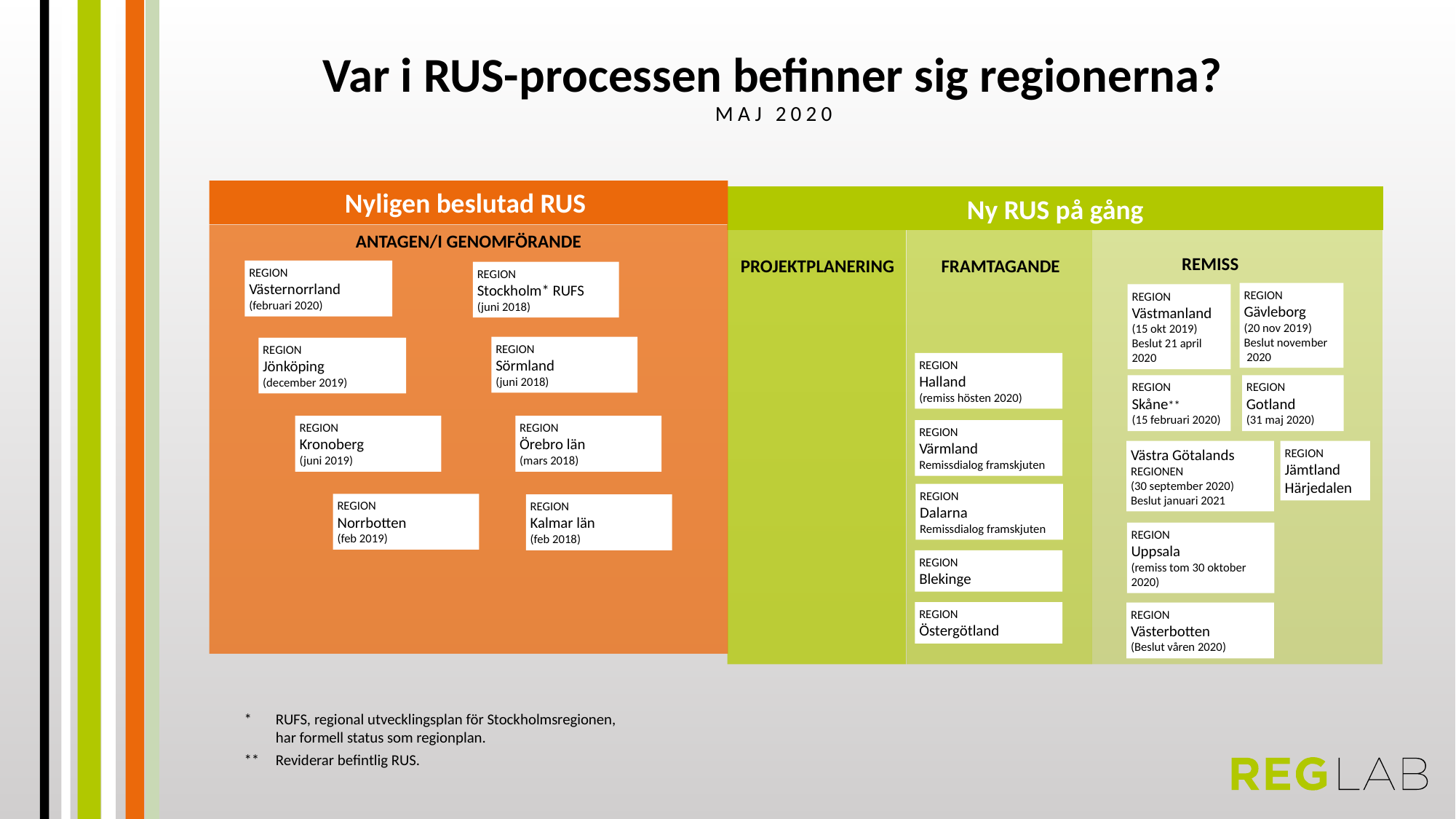

Var i RUS-processen befinner sig regionerna?
MAJ 2020
Nyligen beslutad RUS
ANTAGEN/I GENOMFÖRANDE

Ny RUS på gång

REMISS
PROJEKTPLANERING
FRAMTAGANDE
REGION
Västernorrland
(februari 2020)
REGION
Stockholm* RUFS
(juni 2018)
REGION
Gävleborg
(20 nov 2019)
Beslut november
 2020
REGION
Västmanland
(15 okt 2019)
Beslut 21 april 2020
REGION
Sörmland
(juni 2018)
REGION
Jönköping
(december 2019)
REGION
Halland
(remiss hösten 2020)
REGION
Gotland
(31 maj 2020)
REGION
Skåne**
(15 februari 2020)
REGION
Kronoberg
(juni 2019)
REGION
Örebro län
(mars 2018)
REGION
Värmland
Remissdialog framskjuten
Västra Götalands REGIONEN
(30 september 2020)
Beslut januari 2021
REGION
Jämtland Härjedalen
REGION
Dalarna
Remissdialog framskjuten
REGION
Norrbotten
(feb 2019)
REGION
Kalmar län
(feb 2018)
REGION
Uppsala
(remiss tom 30 oktober 2020)
REGION
Blekinge
REGION
Östergötland
REGION
Västerbotten
(Beslut våren 2020)
*	RUFS, regional utvecklingsplan för Stockholmsregionen,
	har formell status som regionplan.
**	Reviderar befintlig RUS.